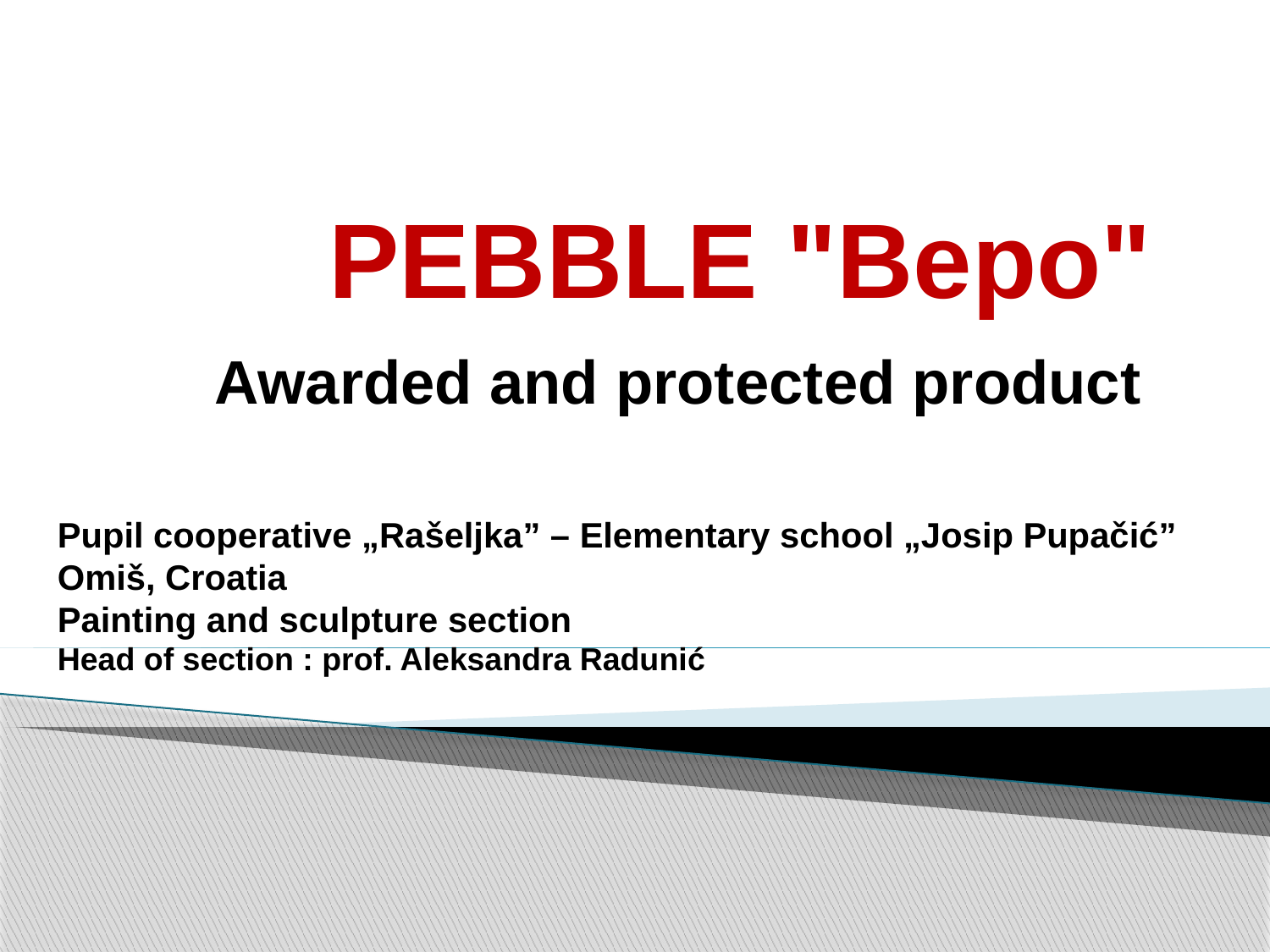

# PEBBLE "Bepo"
Awarded and protected product
Pupil cooperative „Rašeljka” – Elementary school „Josip Pupačić” Omiš, Croatia
Painting and sculpture section
Head of section : prof. Aleksandra Radunić